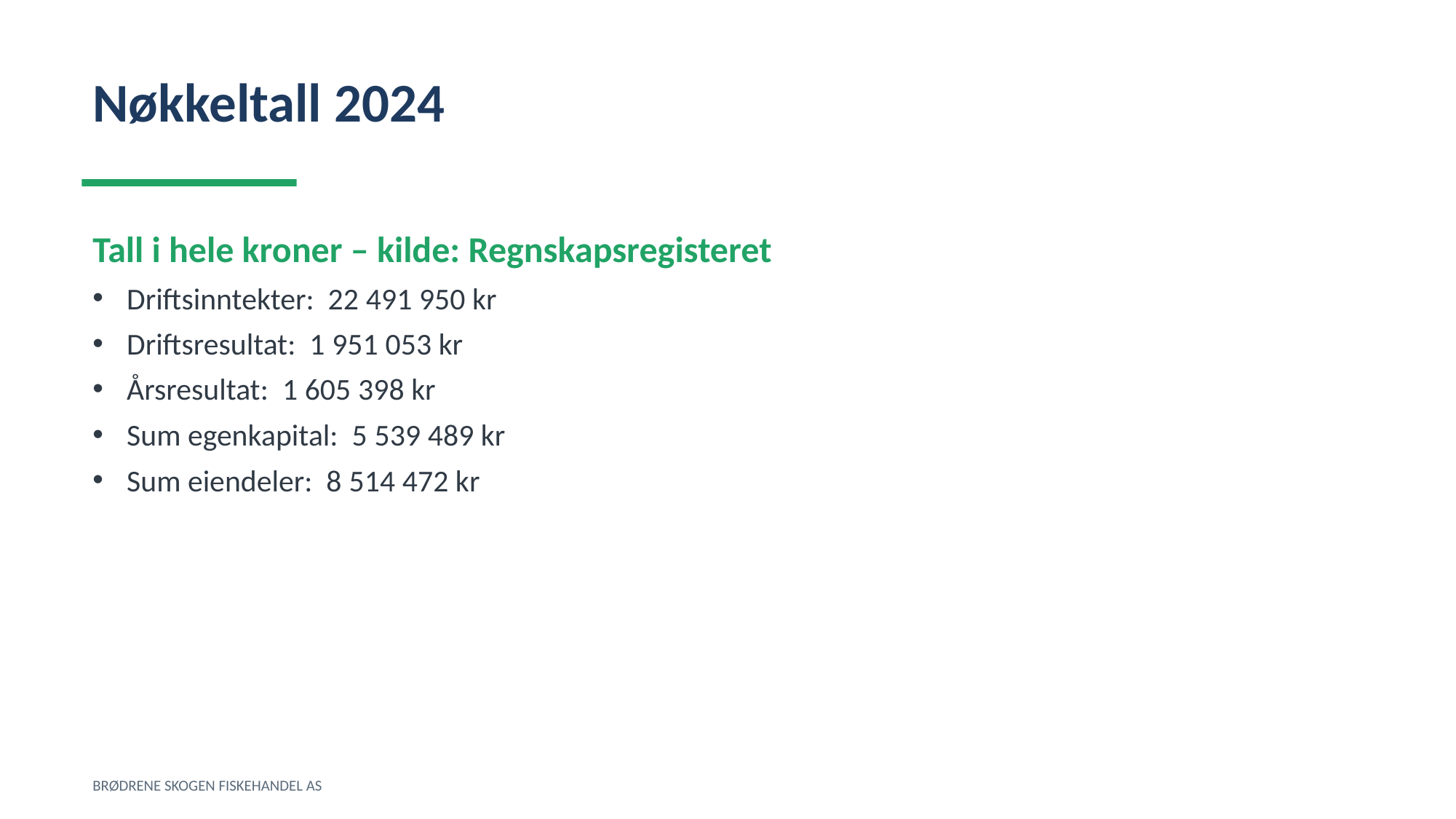

Nøkkeltall 2024

Tall i hele kroner – kilde: Regnskapsregisteret
Driftsinntekter:  22 491 950 kr
Driftsresultat:  1 951 053 kr
Årsresultat:  1 605 398 kr
Sum egenkapital:  5 539 489 kr
Sum eiendeler:  8 514 472 kr
BRØDRENE SKOGEN FISKEHANDEL AS